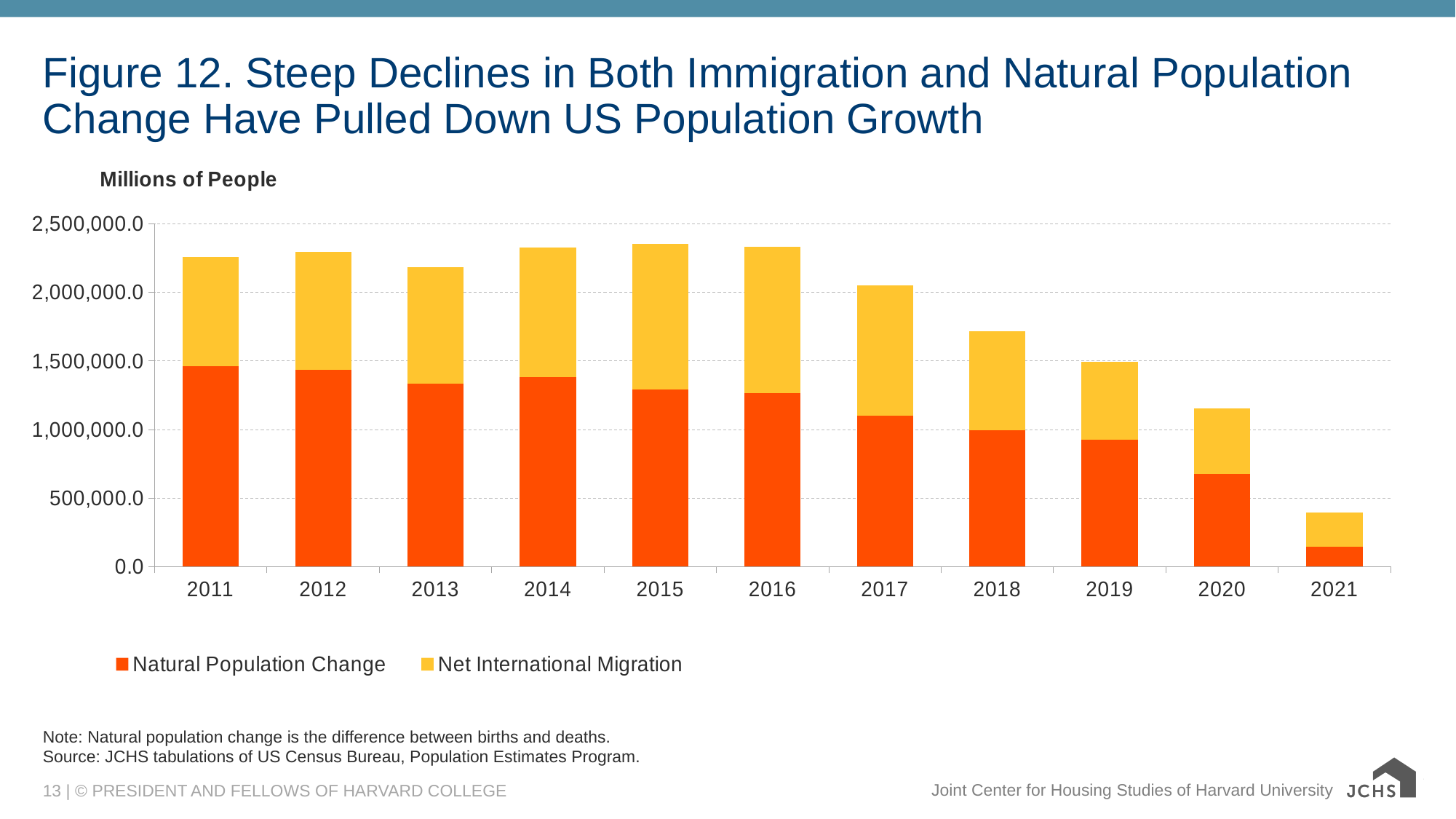

# Figure 12. Steep Declines in Both Immigration and Natural Population Change Have Pulled Down US Population Growth

### Chart: Millions of People

| Category | Natural Population Change | Net International Migration |
|---|---|---|
| 2011 | 1461043.0 | 795295.0 |
| 2012 | 1435445.0 | 858736.0 |
| 2013 | 1332557.0 | 849728.0 |
| 2014 | 1380747.0 | 945635.0 |
| 2015 | 1292550.0 | 1060115.0 |
| 2016 | 1267744.0 | 1065017.0 |
| 2017 | 1101981.0 | 948392.0 |
| 2018 | 996200.0 | 719871.0 |
| 2019 | 923115.0 | 568639.0 |
| 2020 | 677141.0 | 477029.0 |
| 2021 | 148043.0 | 244622.0 |
Note: Natural population change is the difference between births and deaths.
Source: JCHS tabulations of US Census Bureau, Population Estimates Program.